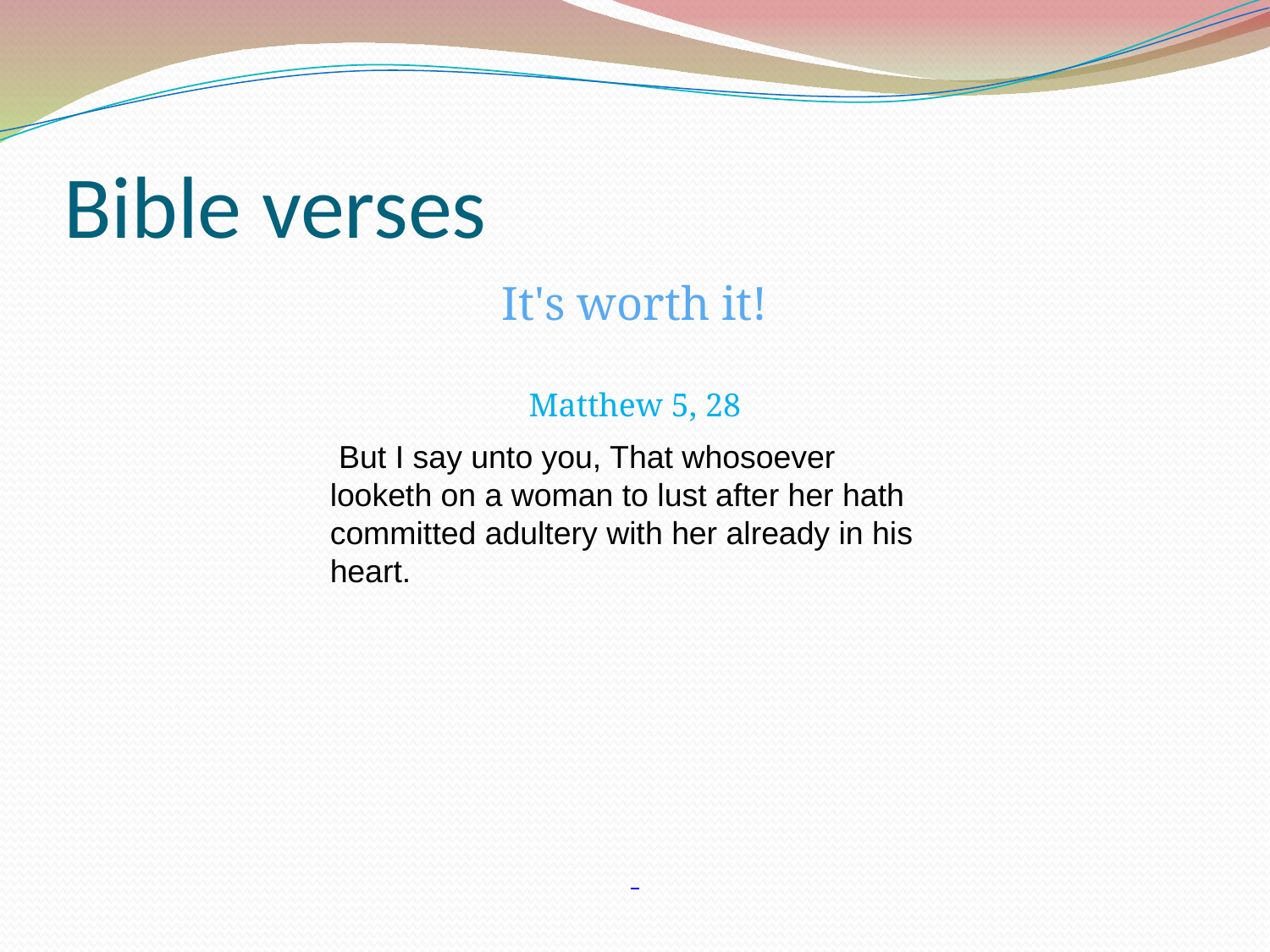

Bible verses
It's worth it!

Matthew 5, 28

 But I say unto you, That whosoever looketh on a woman to lust after her hath committed adultery with her already in his heart.